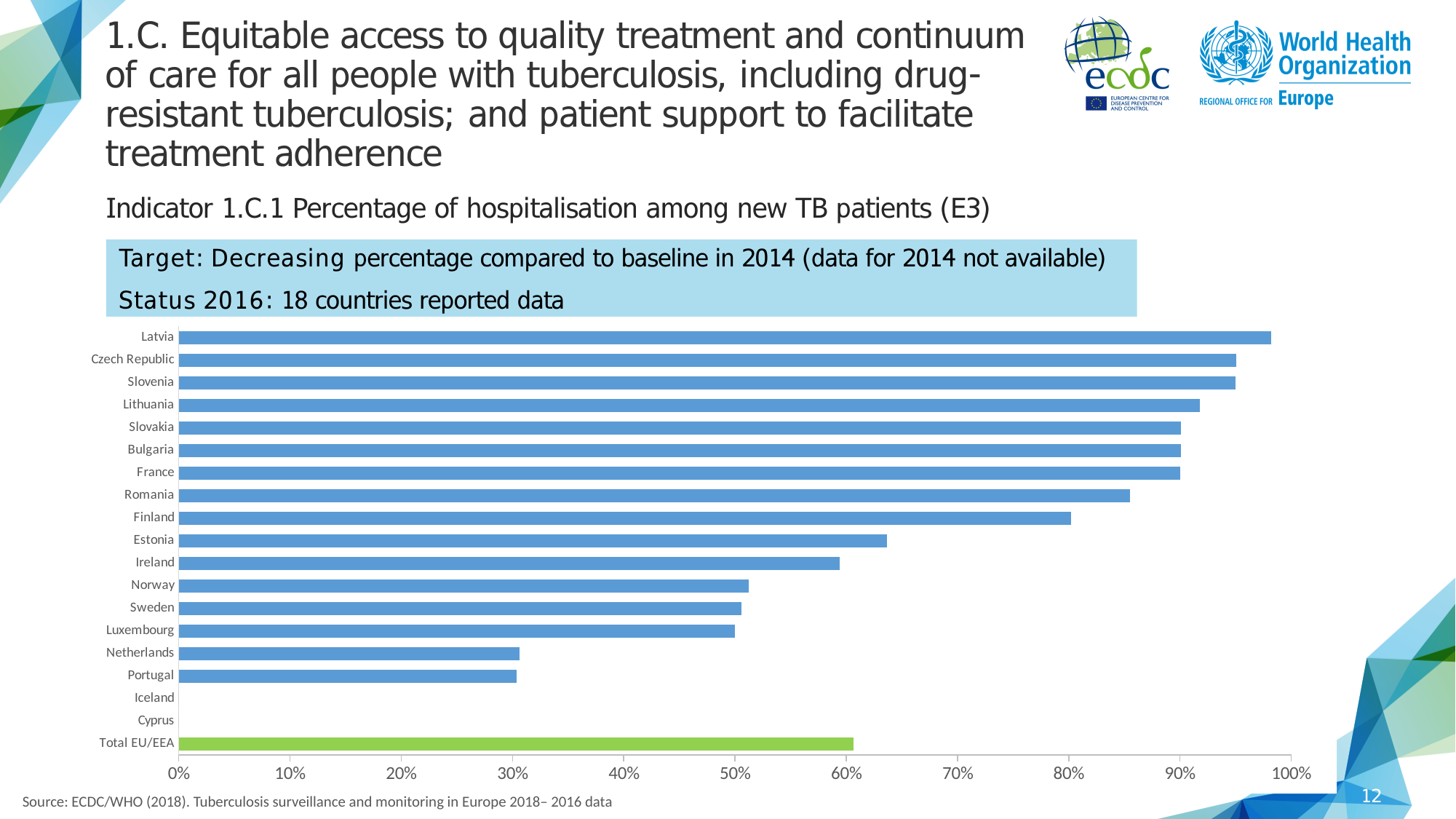

# 1.C. Equitable access to quality treatment and continuum of care for all people with tuberculosis, including drug-resistant tuberculosis; and patient support to facilitate treatment adherence
Indicator 1.C.1 Percentage of hospitalisation among new TB patients (E3)

Target: Decreasing percentage compared to baseline in 2014 (data for 2014 not available)
Status 2016: 18 countries reported data

### Chart

| Category | Percentage of hospitalized new TB patients |
|---|---|
| Total EU/EEA | 0.6066179783016735 |
| Cyprus | 0.0 |
| Iceland | 0.0 |
| Portugal | 0.3037904124860646 |
| Netherlands | 0.3063854047890536 |
| Luxembourg | 0.5 |
| Sweden | 0.505982905982906 |
| Norway | 0.512589928057554 |
| Ireland | 0.5943003412969283 |
| Estonia | 0.6367021276595745 |
| Finland | 0.8017777777777778 |
| Romania | 0.855013291634089 |
| France | 0.9 |
| Bulgaria | 0.9006229508196721 |
| Slovakia | 0.901067615658363 |
| Lithuania | 0.9179658500371195 |
| Slovenia | 0.95 |
| Czech Republic | 0.950587084148728 |
| Latvia | 0.9816536661466458 |
12
Source: ECDC/WHO (2018). Tuberculosis surveillance and monitoring in Europe 2018– 2016 data